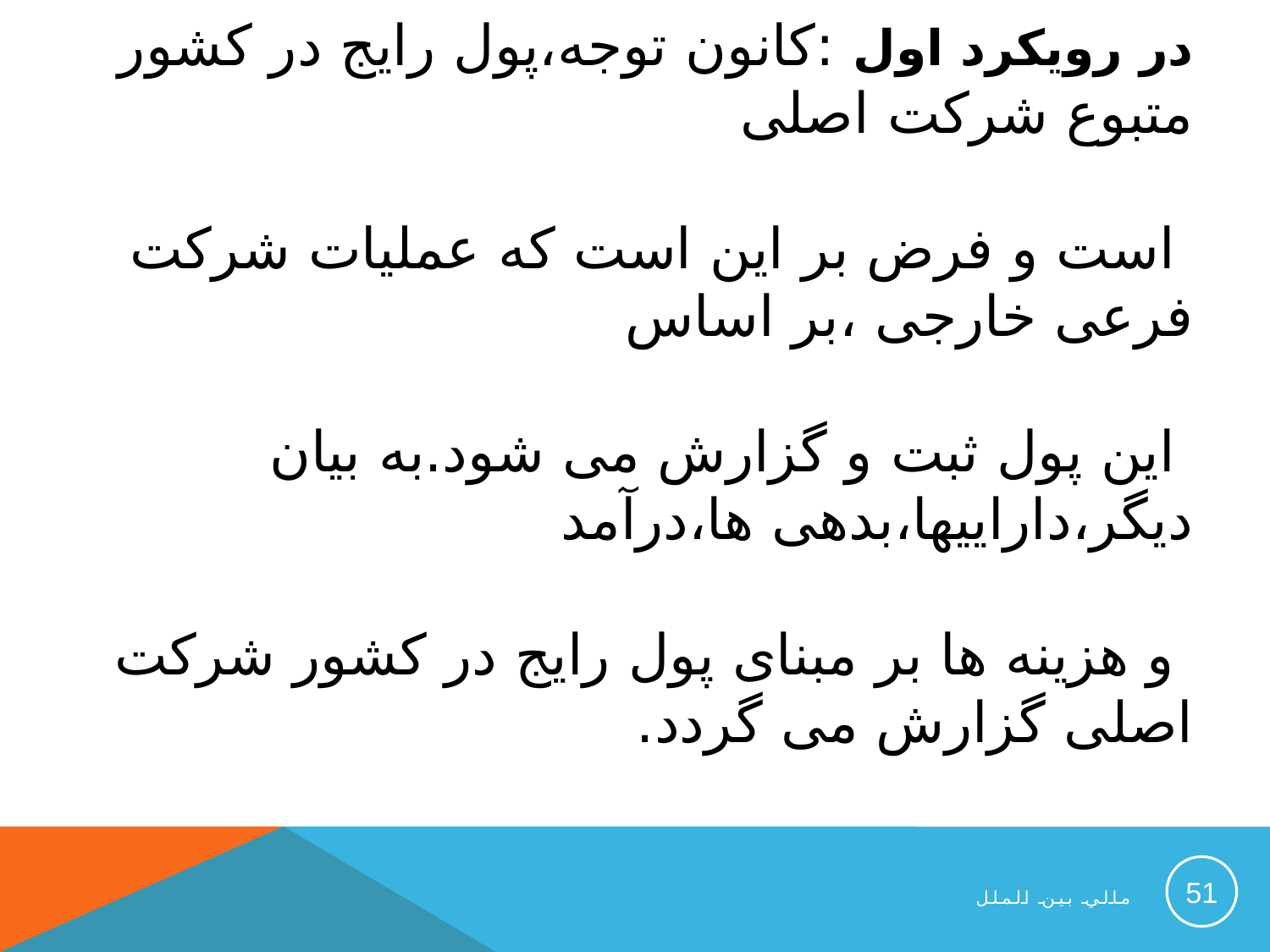

در رویکرد اول :کانون توجه،پول رایج در کشور متبوع شرکت اصلی

 است و فرض بر این است که عملیات شرکت فرعی خارجی ،بر اساس

 این پول ثبت و گزارش می شود.به بیان دیگر،داراییها،بدهی ها،درآمد

 و هزینه ها بر مبنای پول رایج در کشور شرکت اصلی گزارش می گردد.
51
مالي بين الملل